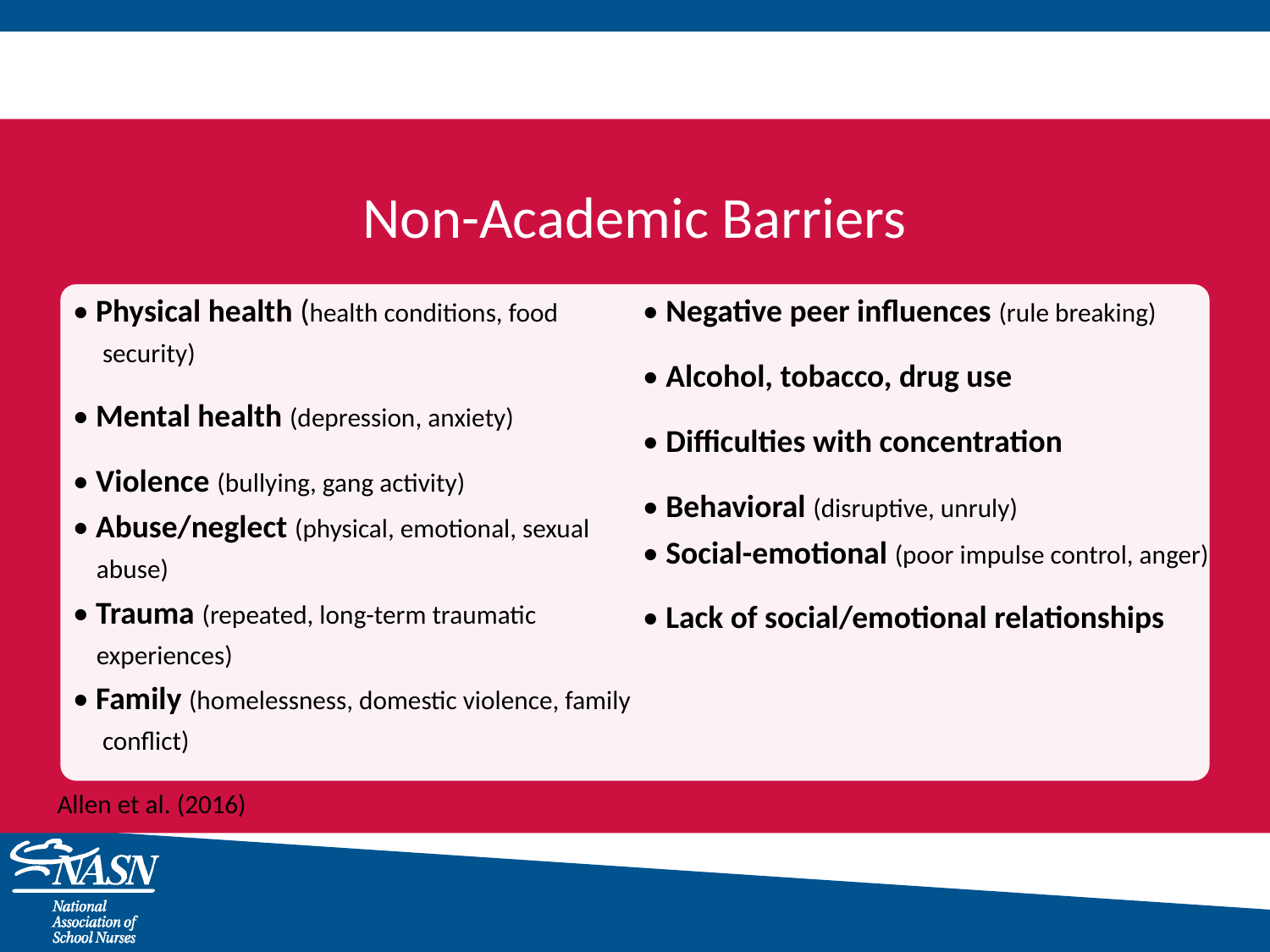

# Non-Academic Barriers
• Physical health (health conditions, food
     security)
• Mental health (depression, anxiety)
• Violence (bullying, gang activity)
• Abuse/neglect (physical, emotional, sexual
    abuse)
• Trauma (repeated, long-term traumatic
    experiences)
• Family (homelessness, domestic violence, family
     conflict)
• Negative peer influences (rule breaking)
• Alcohol, tobacco, drug use
• Difficulties with concentration
• Behavioral (disruptive, unruly)
• Social-emotional (poor impulse control, anger)
• Lack of social/emotional relationships

Allen et al. (2016)